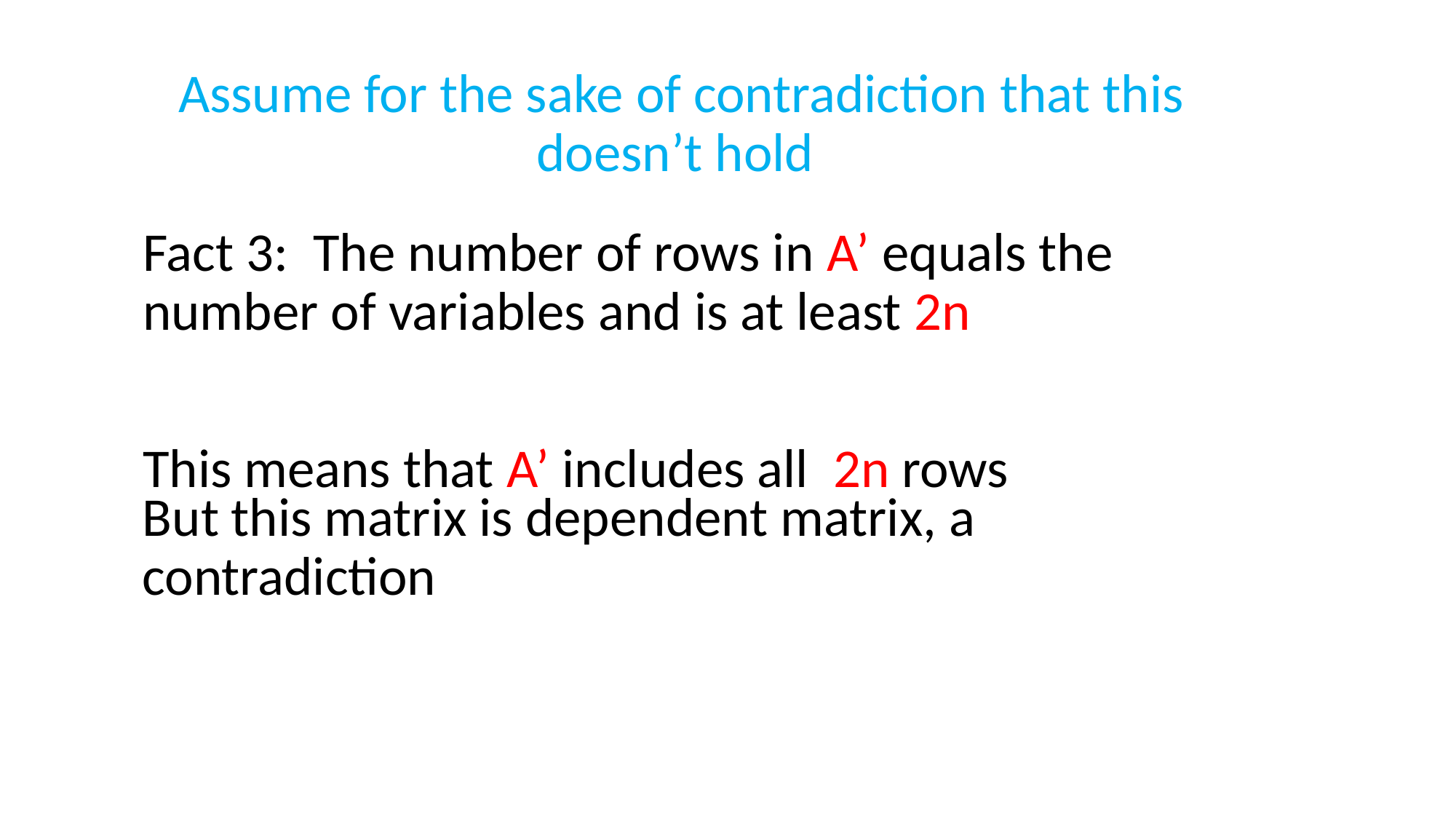

Assume for the sake of contradiction that this doesn’t hold
# Fact 3:  The number of rows in A’ equals the number of variables and is at least 2n This means that A’ includes all  2n rows
But this matrix is dependent matrix, a contradiction